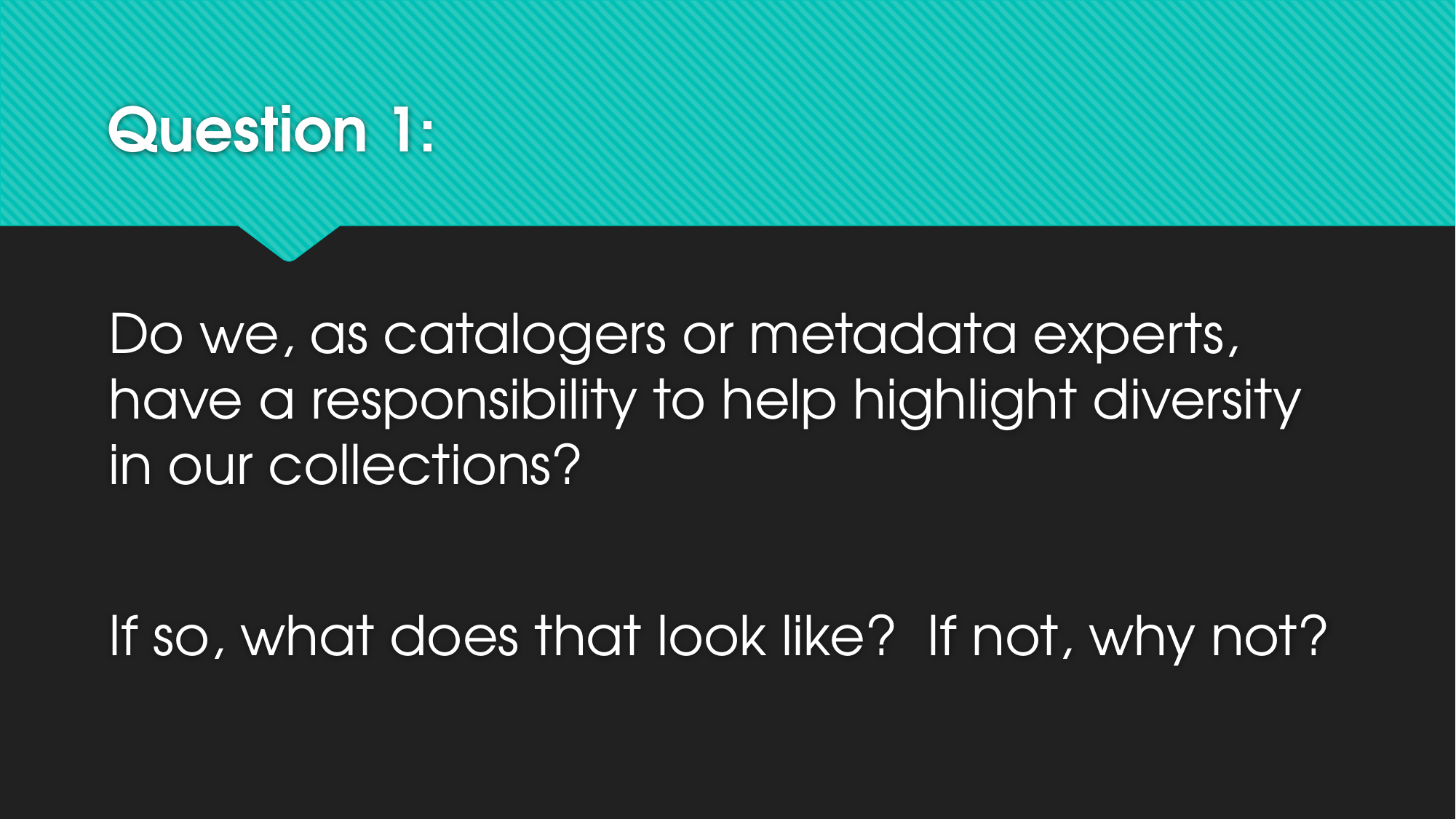

# Question 1:
Do we, as catalogers or metadata experts, have a responsibility to help highlight diversity in our collections?

If so, what does that look like?  If not, why not?